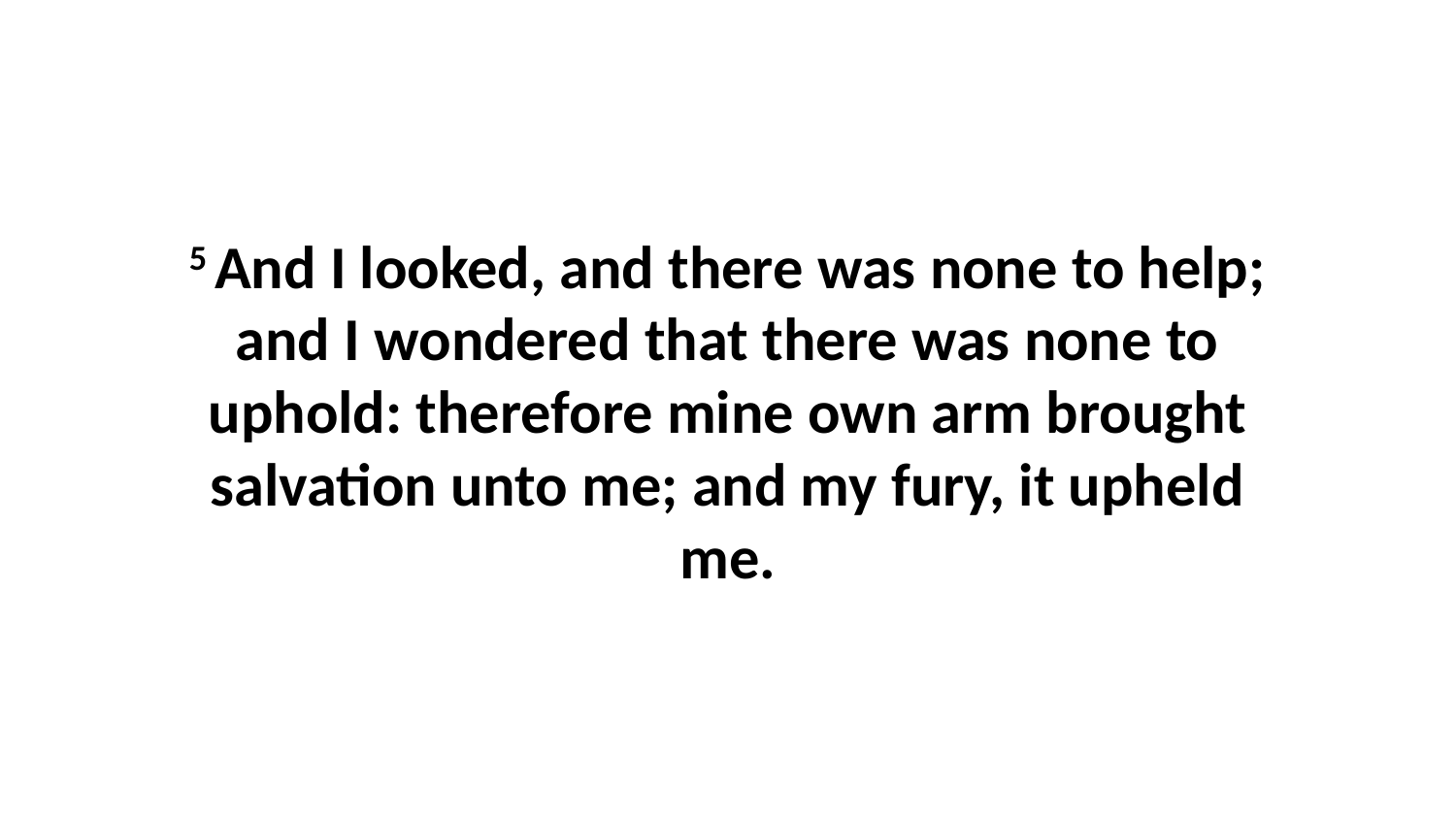

5 And I looked, and there was none to help; and I wondered that there was none to uphold: therefore mine own arm brought salvation unto me; and my fury, it upheld me.